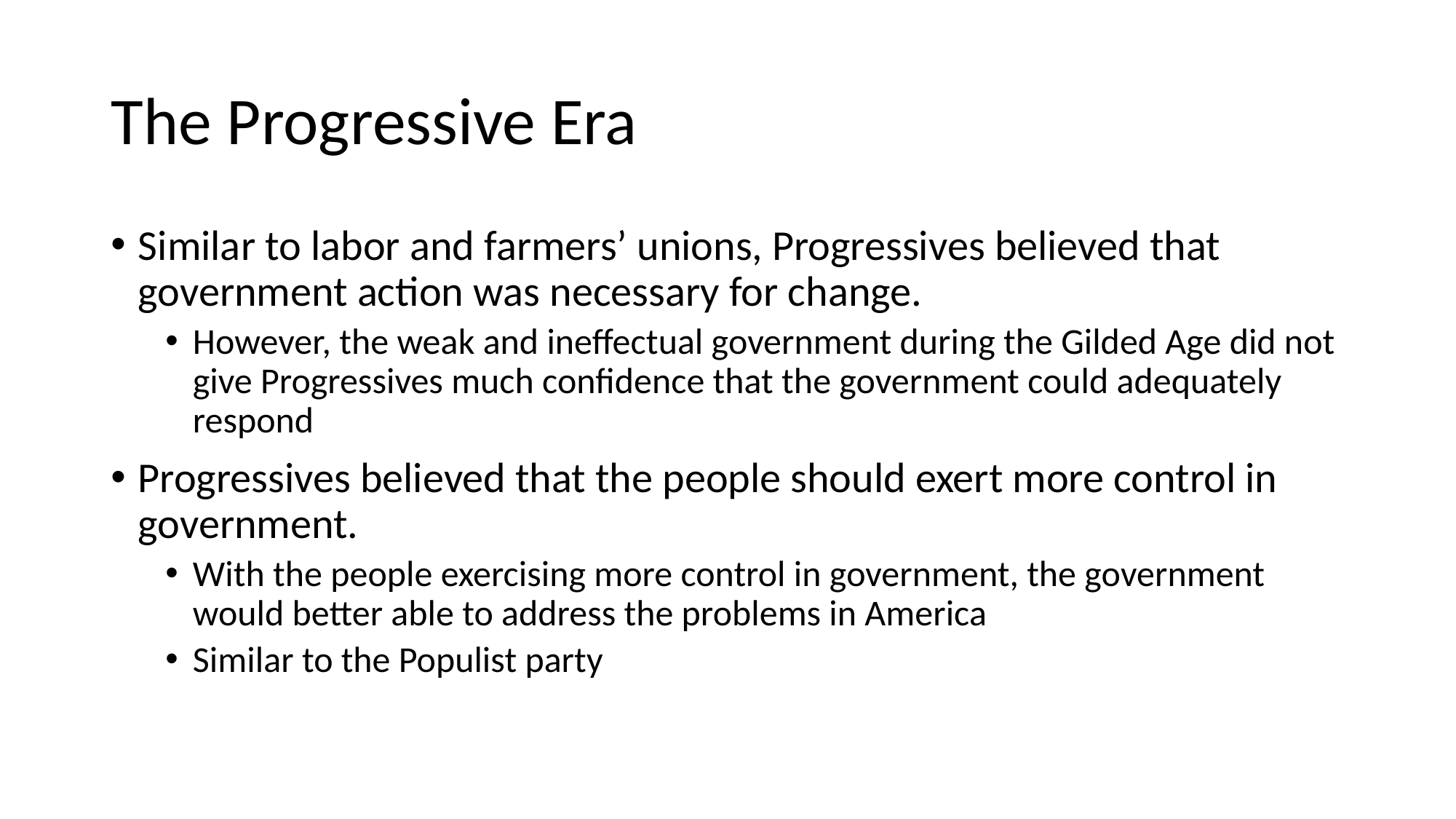

# The Progressive Era
Similar to labor and farmers’ unions, Progressives believed that government action was necessary for change.
However, the weak and ineffectual government during the Gilded Age did not give Progressives much confidence that the government could adequately respond
Progressives believed that the people should exert more control in government.
With the people exercising more control in government, the government would better able to address the problems in America
Similar to the Populist party